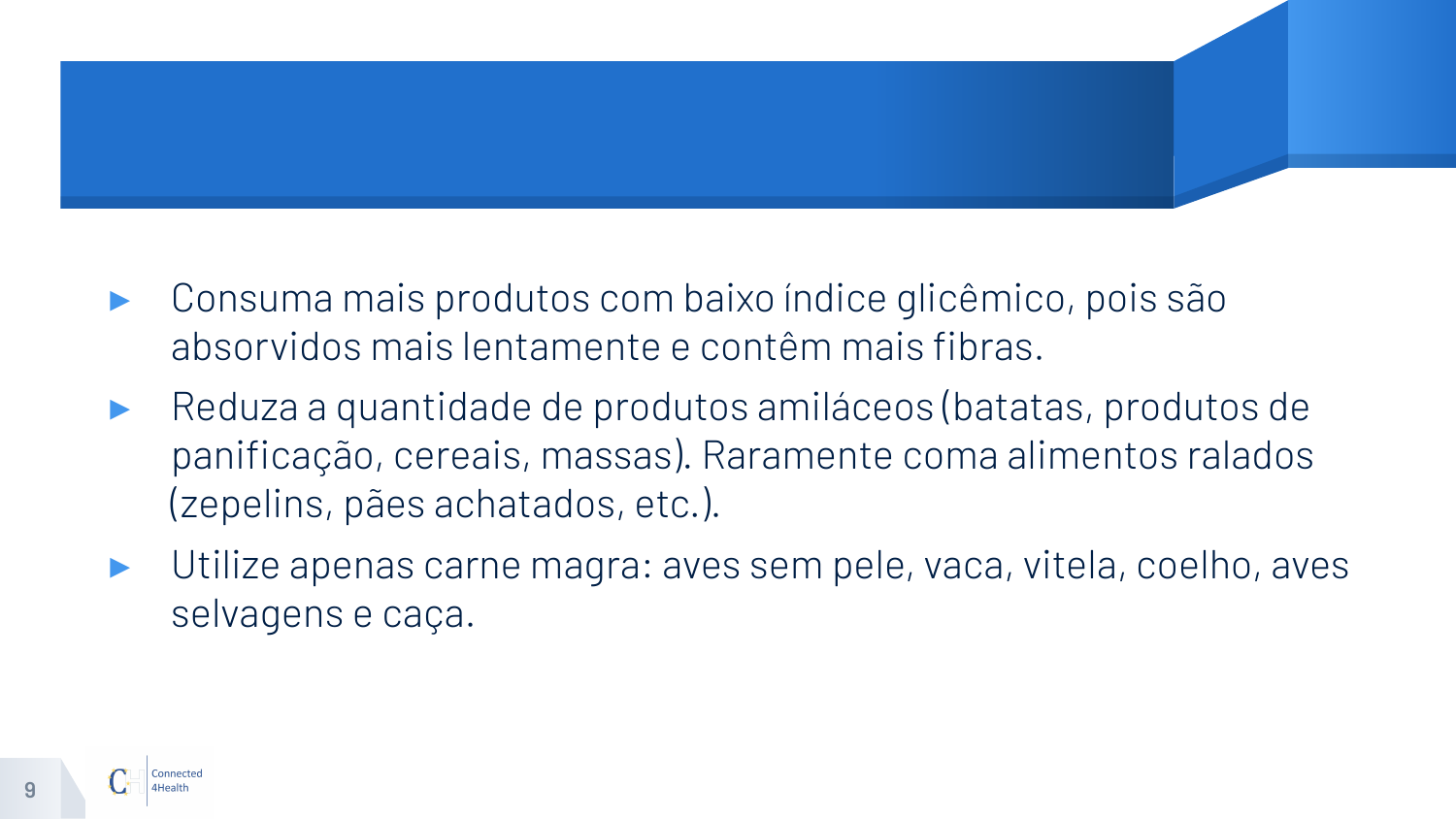

#
Consuma mais produtos com baixo índice glicêmico, pois são absorvidos mais lentamente e contêm mais fibras.
Reduza a quantidade de produtos amiláceos (batatas, produtos de panificação, cereais, massas). Raramente coma alimentos ralados (zepelins, pães achatados, etc.).
Utilize apenas carne magra: aves sem pele, vaca, vitela, coelho, aves selvagens e caça.
9